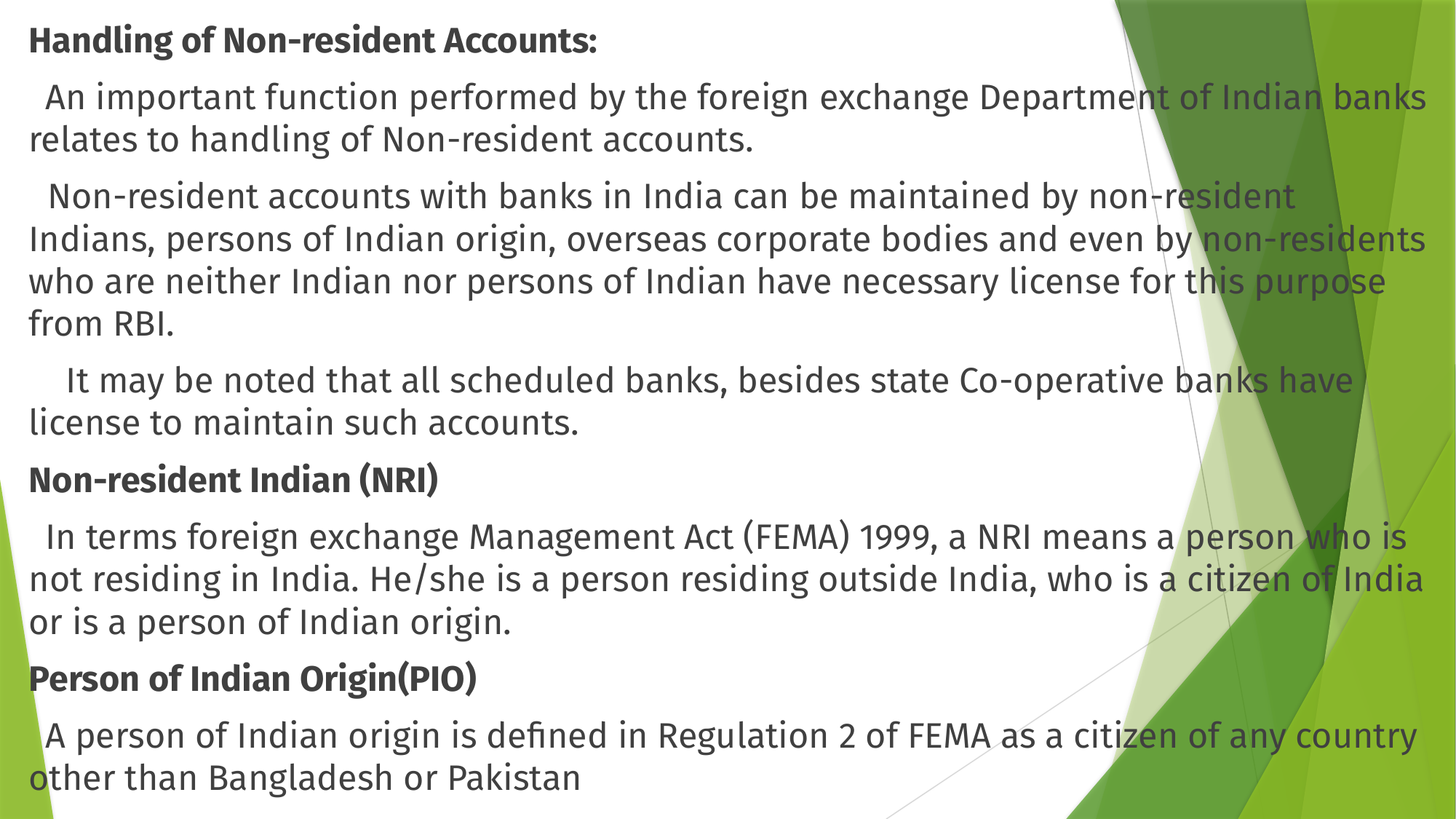

Handling of Non-resident Accounts:
  An important function performed by the foreign exchange Department of Indian banks relates to handling of Non-resident accounts.
  Non-resident accounts with banks in India can be maintained by non-resident Indians, persons of Indian origin, overseas corporate bodies and even by non-residents who are neither Indian nor persons of Indian have necessary license for this purpose from RBI.
    It may be noted that all scheduled banks, besides state Co-operative banks have license to maintain such accounts.
Non-resident Indian (NRI)
  In terms foreign exchange Management Act (FEMA) 1999, a NRI means a person who is not residing in India. He/she is a person residing outside India, who is a citizen of India or is a person of Indian origin.
Person of Indian Origin(PIO)
  A person of Indian origin is defined in Regulation 2 of FEMA as a citizen of any country other than Bangladesh or Pakistan